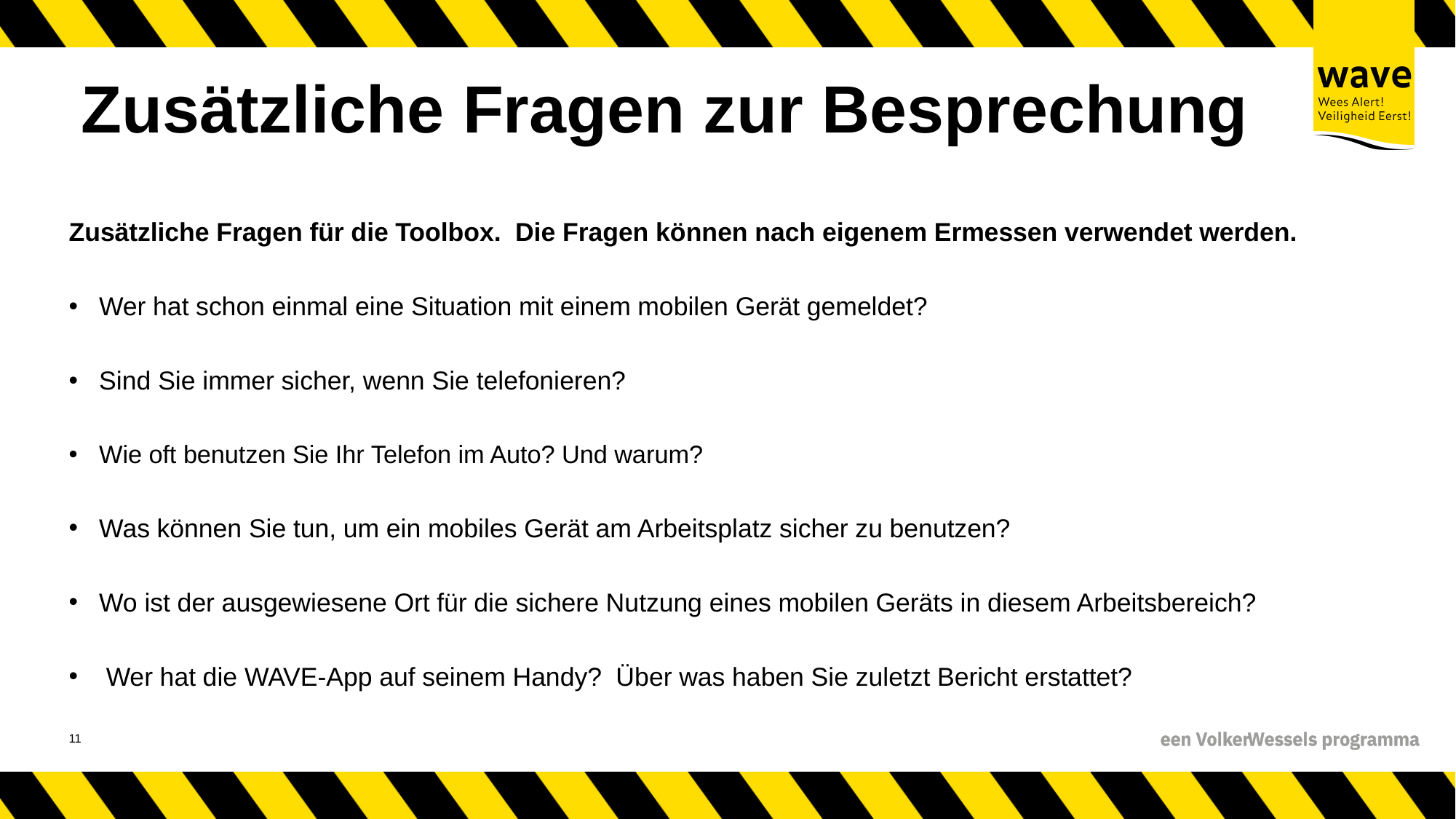

# Zusätzliche Fragen zur Besprechung
Zusätzliche Fragen für die Toolbox.  Die Fragen können nach eigenem Ermessen verwendet werden.

Wer hat schon einmal eine Situation mit einem mobilen Gerät gemeldet?

Sind Sie immer sicher, wenn Sie telefonieren?

Wie oft benutzen Sie Ihr Telefon im Auto? Und warum?

Was können Sie tun, um ein mobiles Gerät am Arbeitsplatz sicher zu benutzen?

Wo ist der ausgewiesene Ort für die sichere Nutzung eines mobilen Geräts in diesem Arbeitsbereich?

 Wer hat die WAVE-App auf seinem Handy?  Über was haben Sie zuletzt Bericht erstattet?

11